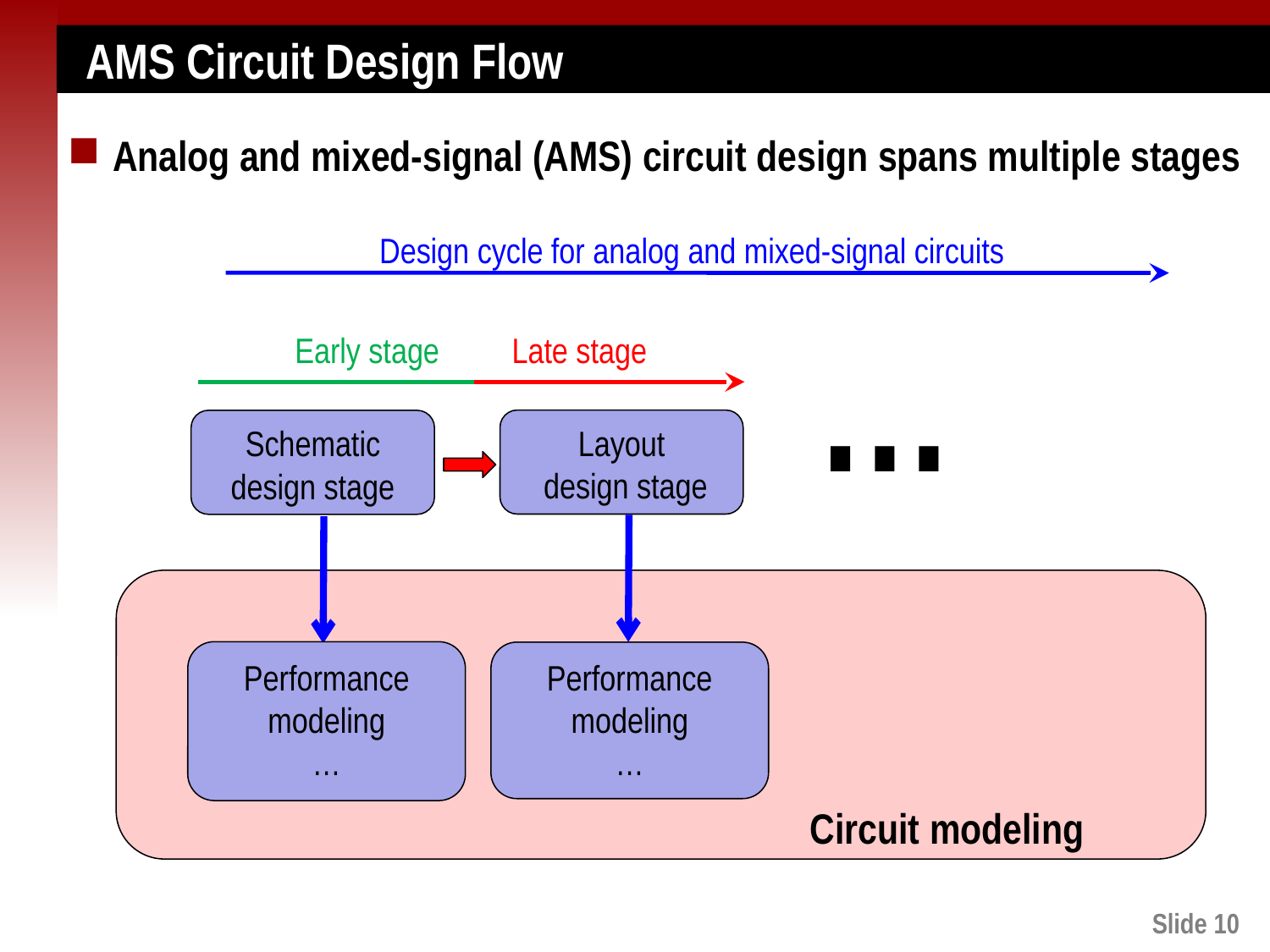

AMS Circuit Design Flow
Analog and mixed-signal (AMS) circuit design spans multiple stages

Design cycle for analog and mixed-signal circuits
Layout
 design stage
Schematic design stage

…
Early stage         Late stage

Performance modeling
…
Performance modeling
…
Circuit modeling